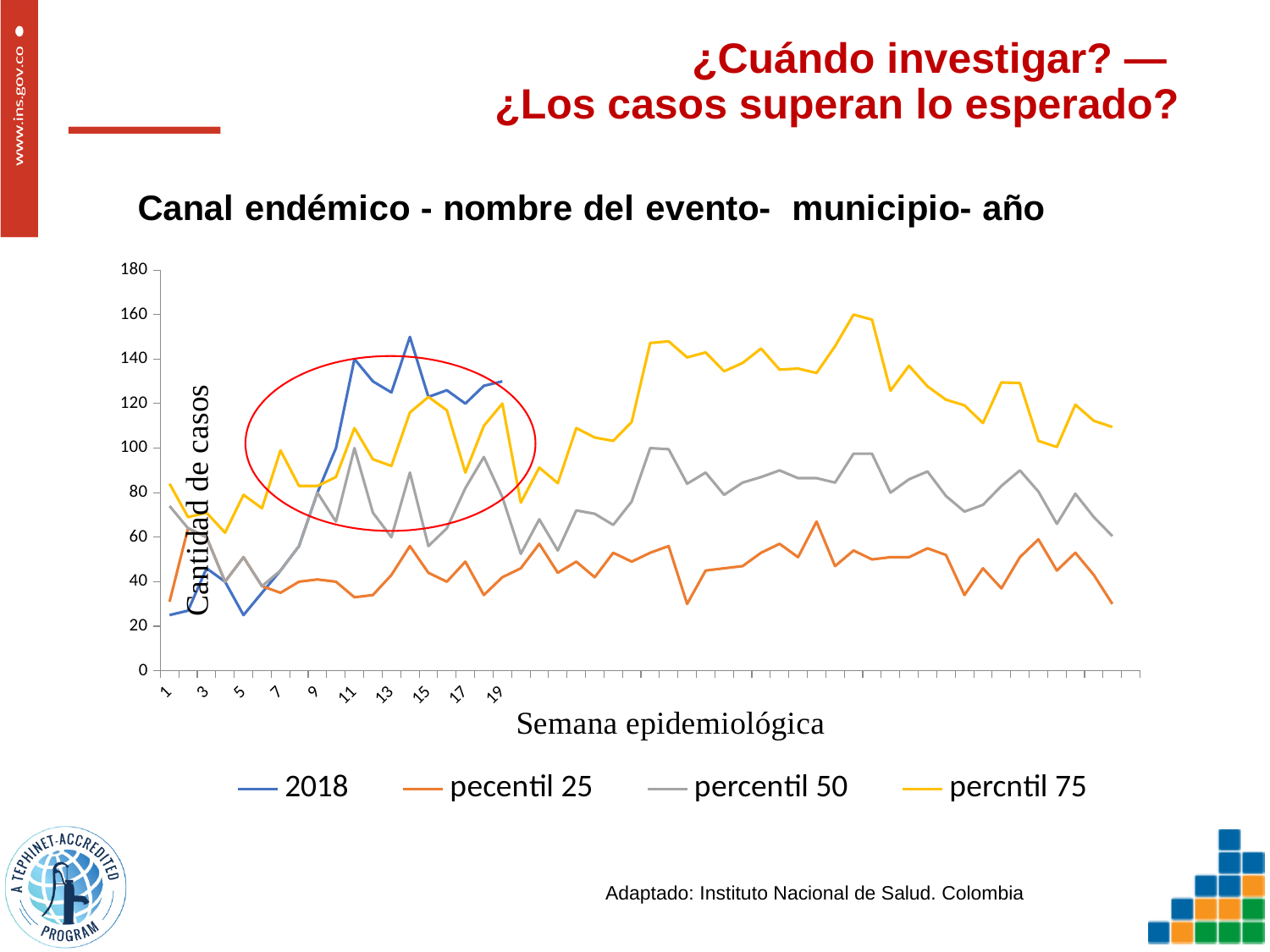

# ¿Cuándo investigar? — ¿Los casos superan lo esperado?

### Chart

| Category | 2018 | pecentil 25 | percentil 50 | percntil 75 |
|---|---|---|---|---|
Adaptado: Instituto Nacional de Salud. Colombia